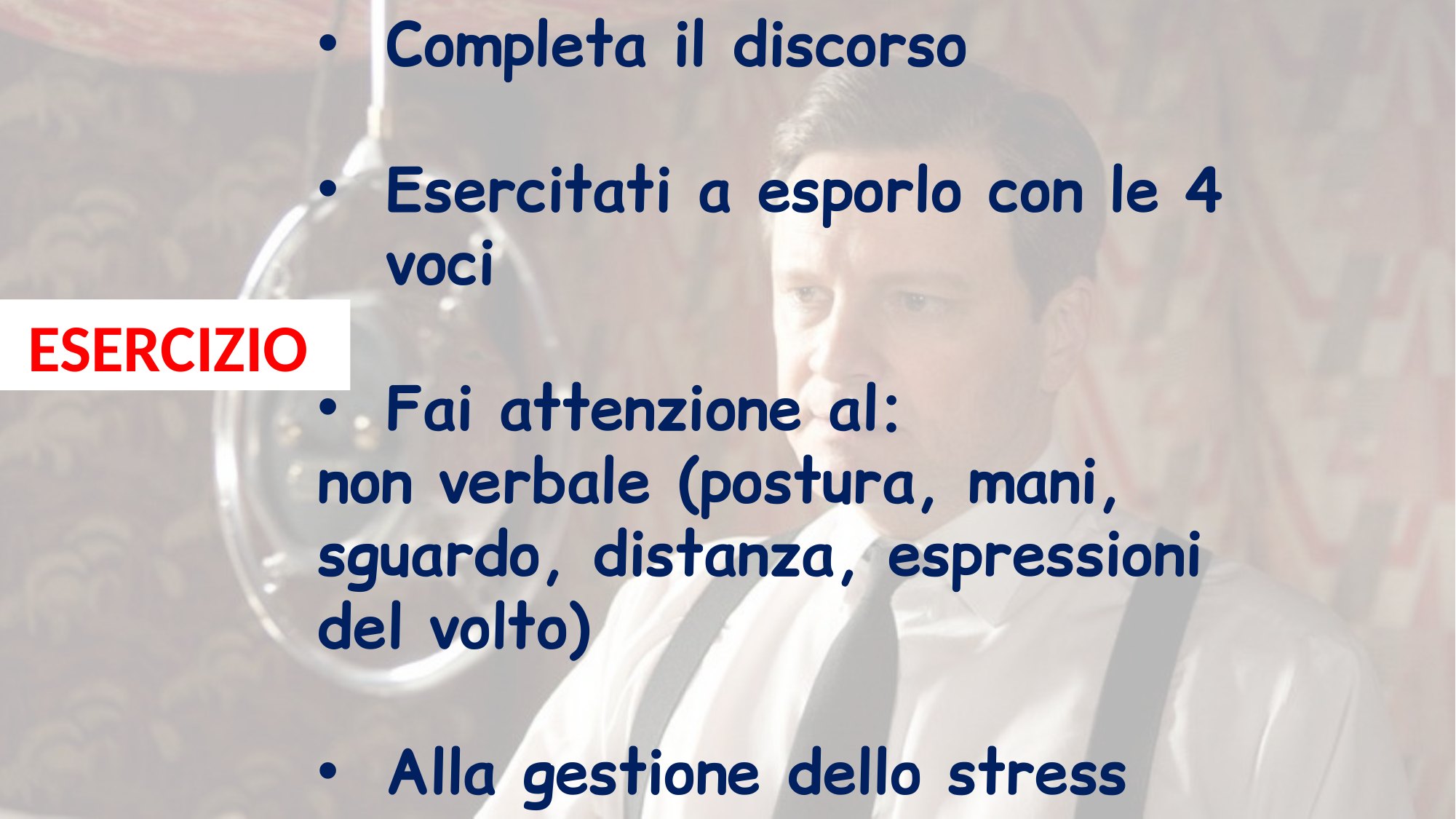

Completa il discorso

Esercitati a esporlo con le 4 voci

Fai attenzione al:
non verbale (postura, mani,  sguardo, distanza, espressioni del volto)

Alla gestione dello stress
ESERCIZIO